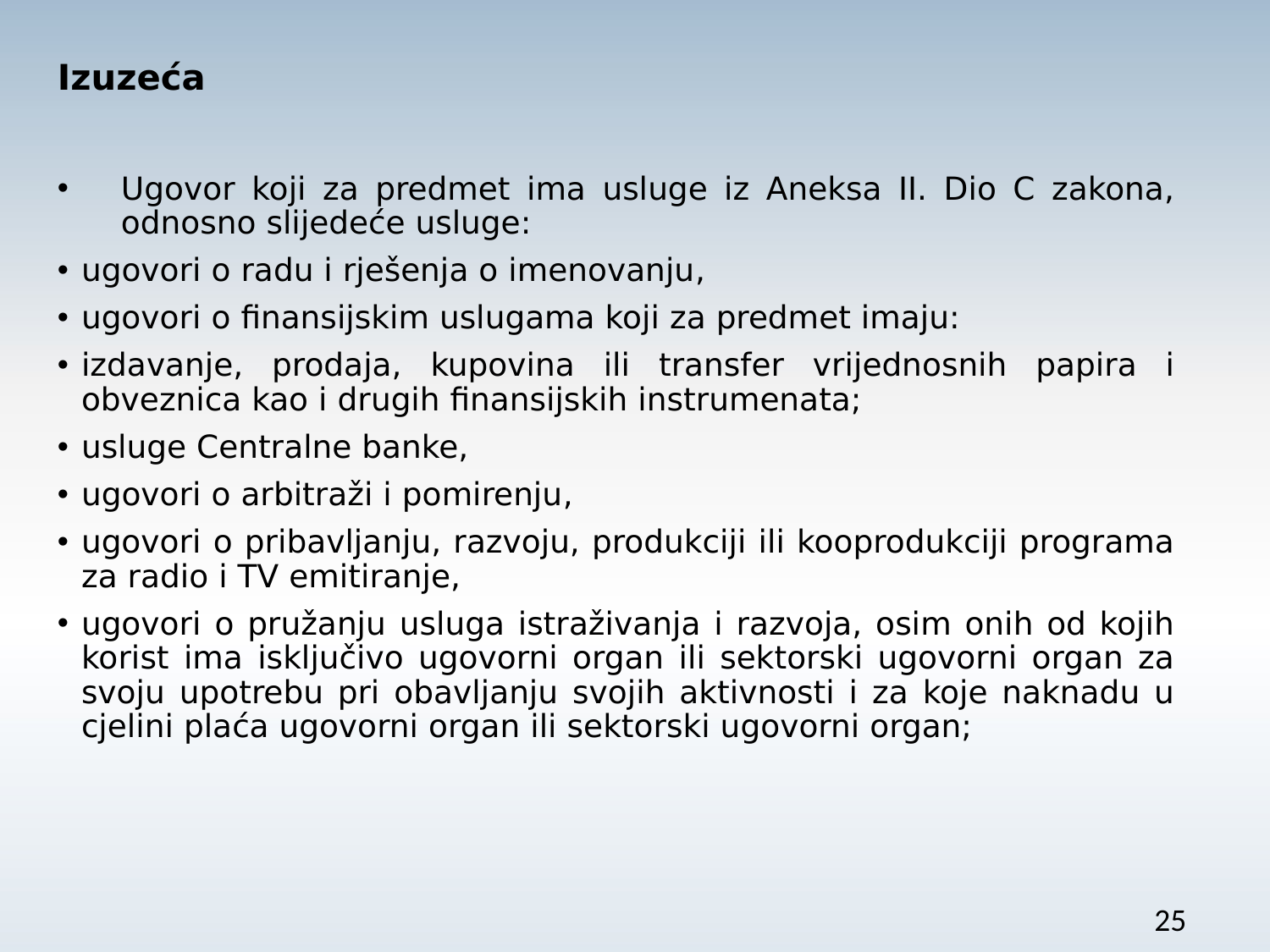

Izuzeća

Ugovor koji za predmet ima usluge iz Aneksa II. Dio C zakona, odnosno slijedeće usluge:
ugovori o radu i rješenja o imenovanju,
ugovori o finansijskim uslugama koji za predmet imaju:
izdavanje, prodaja, kupovina ili transfer vrijednosnih papira i obveznica kao i drugih finansijskih instrumenata;
usluge Centralne banke,
ugovori o arbitraži i pomirenju,
ugovori o pribavljanju, razvoju, produkciji ili kooprodukciji programa za radio i TV emitiranje,
ugovori o pružanju usluga istraživanja i razvoja, osim onih od kojih korist ima isključivo ugovorni organ ili sektorski ugovorni organ za svoju upotrebu pri obavljanju svojih aktivnosti i za koje naknadu u cjelini plaća ugovorni organ ili sektorski ugovorni organ;